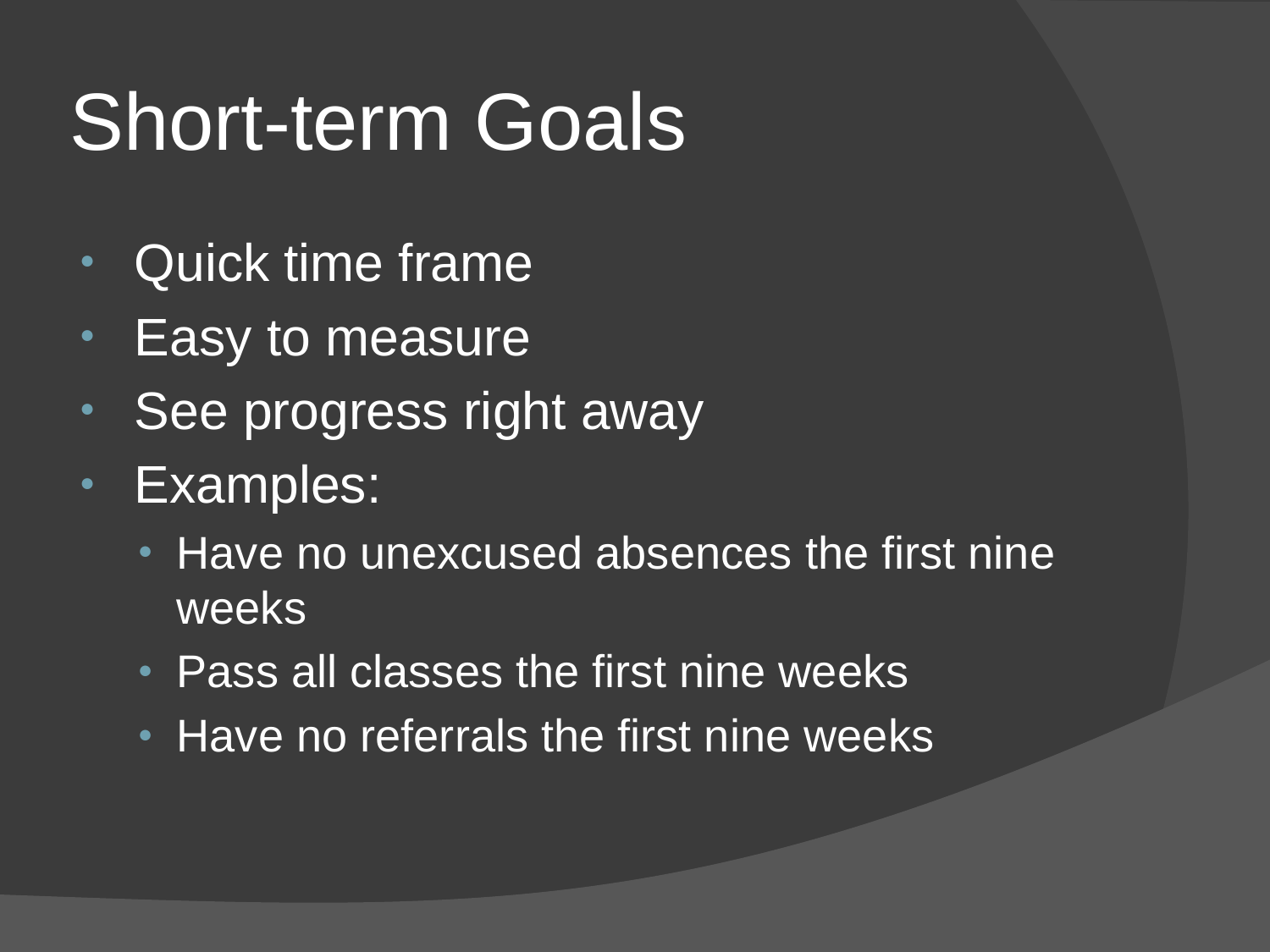

# Short-term Goals
Quick time frame
Easy to measure
See progress right away
Examples:
Have no unexcused absences the first nine weeks
Pass all classes the first nine weeks
Have no referrals the first nine weeks